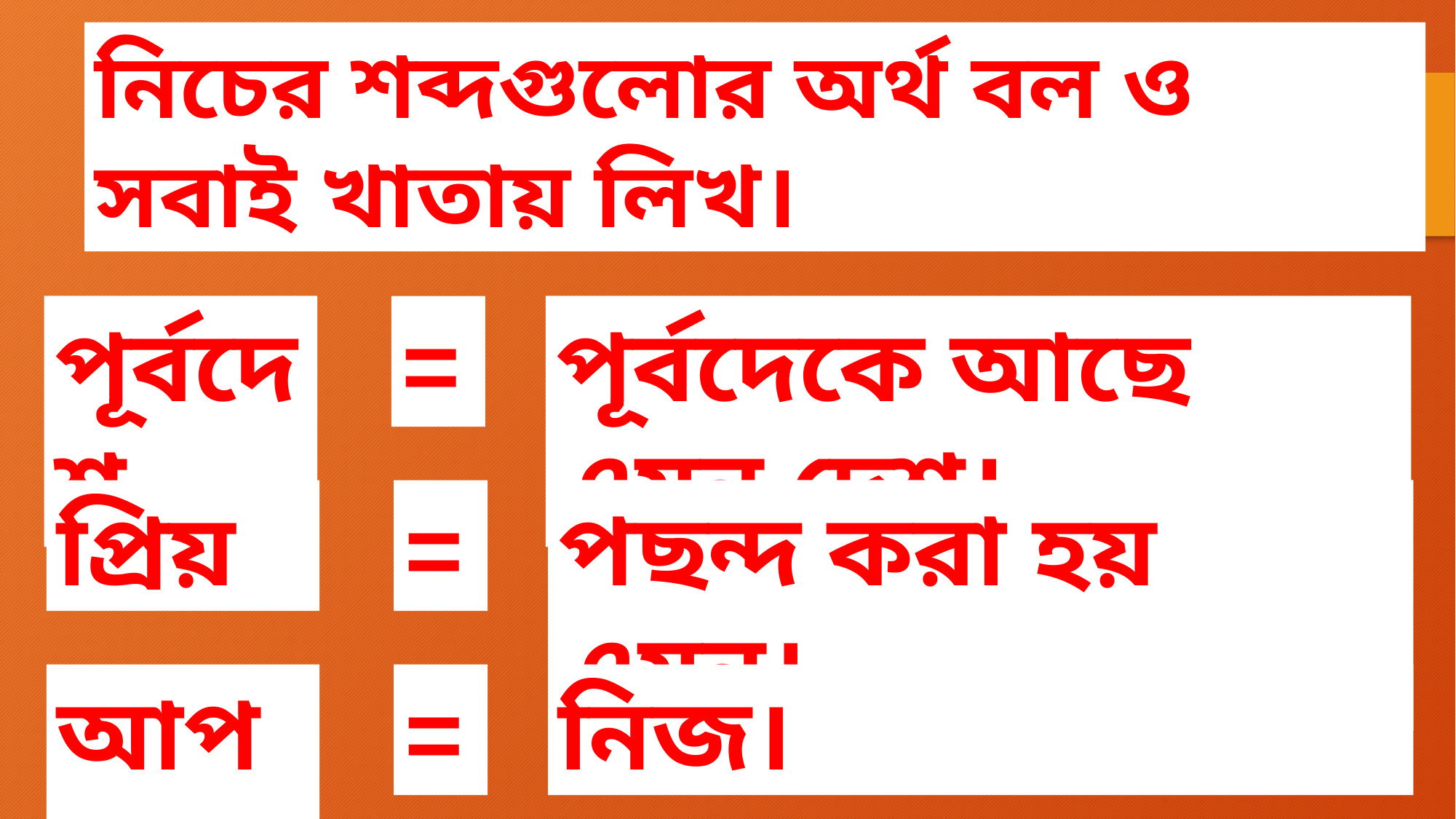

নিচের শব্দগুলোর অর্থ বল ও সবাই খাতায় লিখ।
পূর্বদেশ
=
পূর্বদেকে আছে এমন দেশ।
প্রিয়
=
পছন্দ করা হয় এমন।
আপন
=
নিজ।